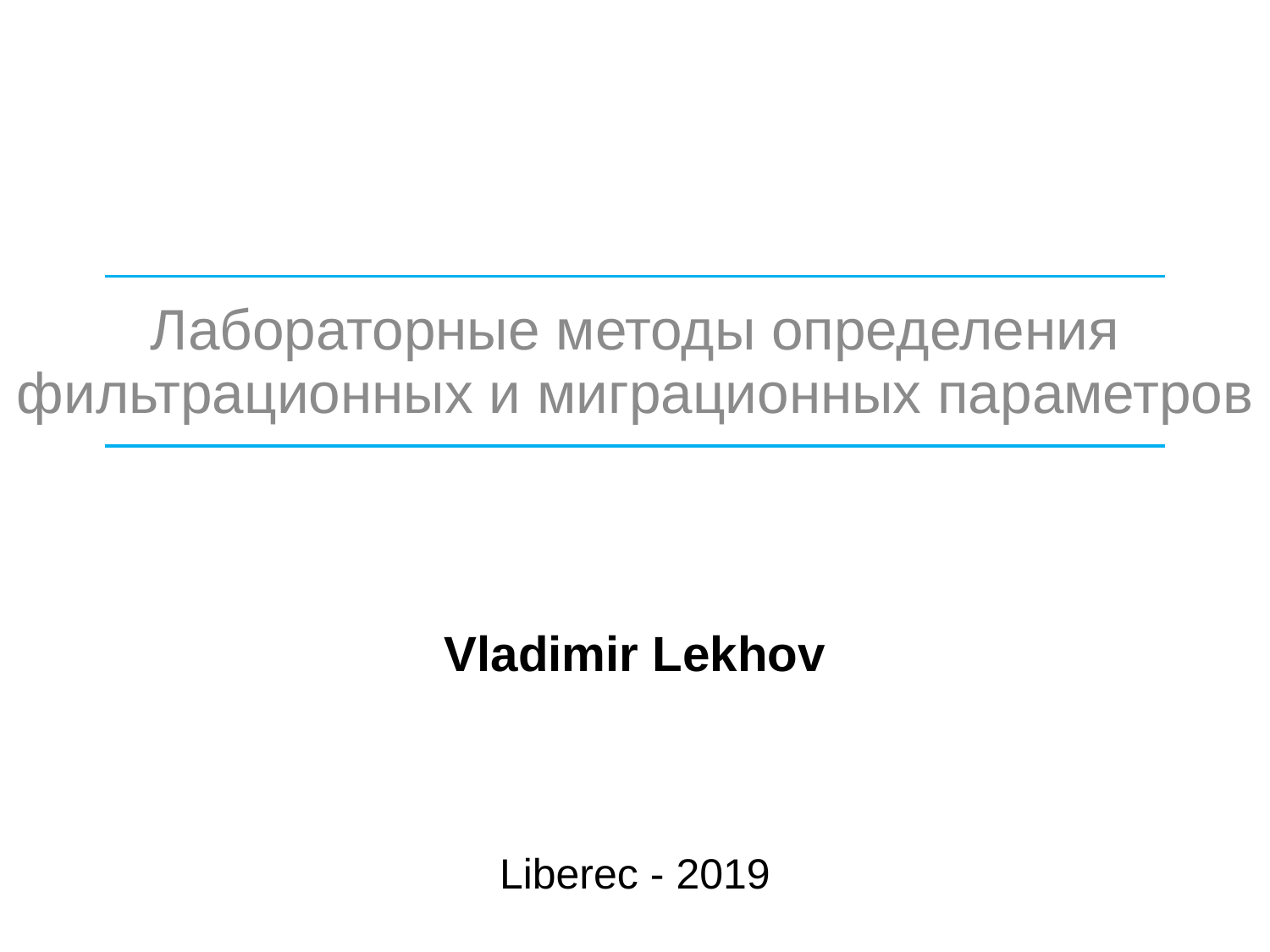

Лабораторные методы определения фильтрационных и миграционных параметров
Vladimir Lekhov
Liberec - 2019